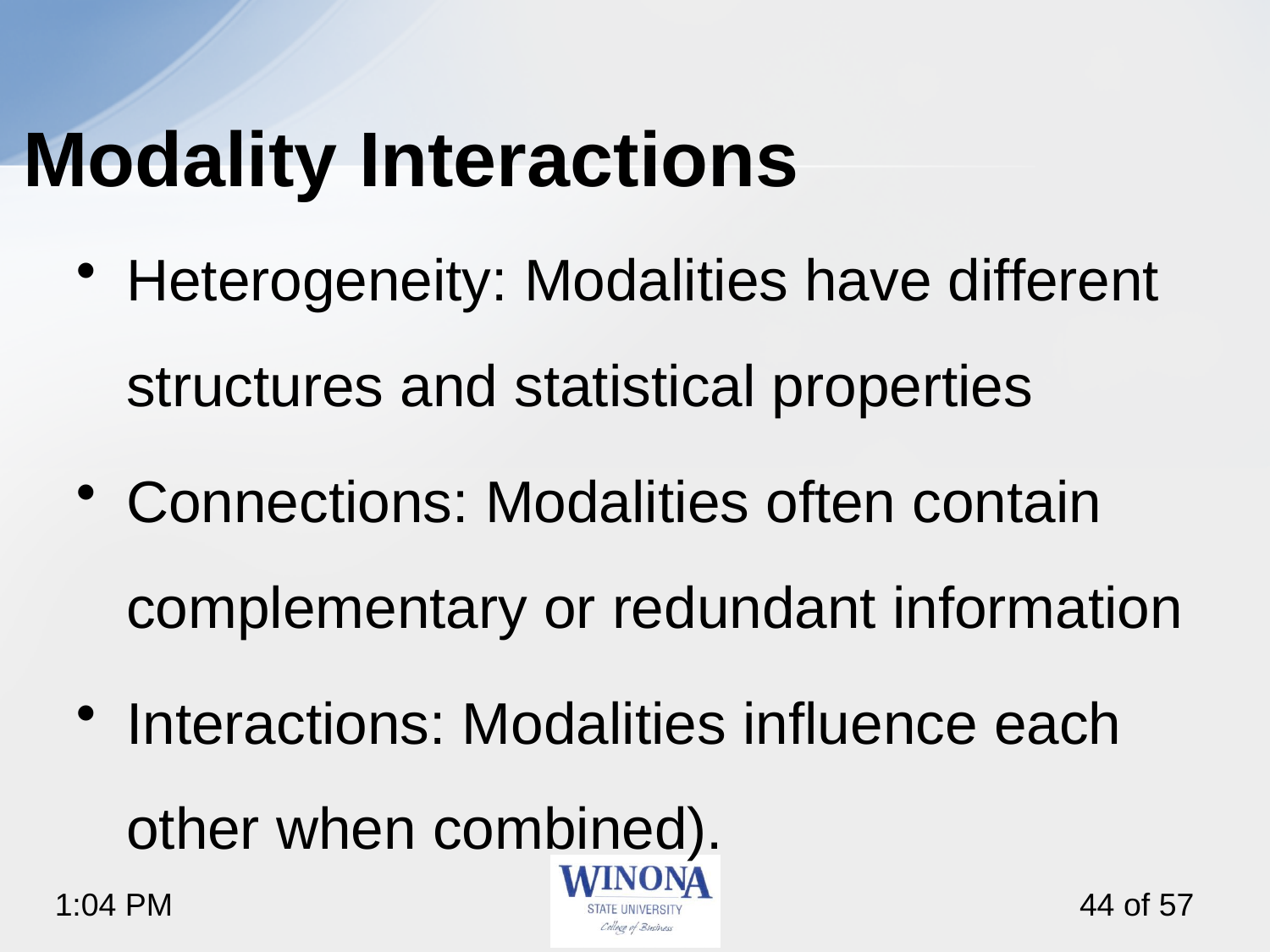

# Modality Interactions
Heterogeneity: Modalities have different structures and statistical properties
Connections: Modalities often contain complementary or redundant information
Interactions: Modalities influence each other when combined).